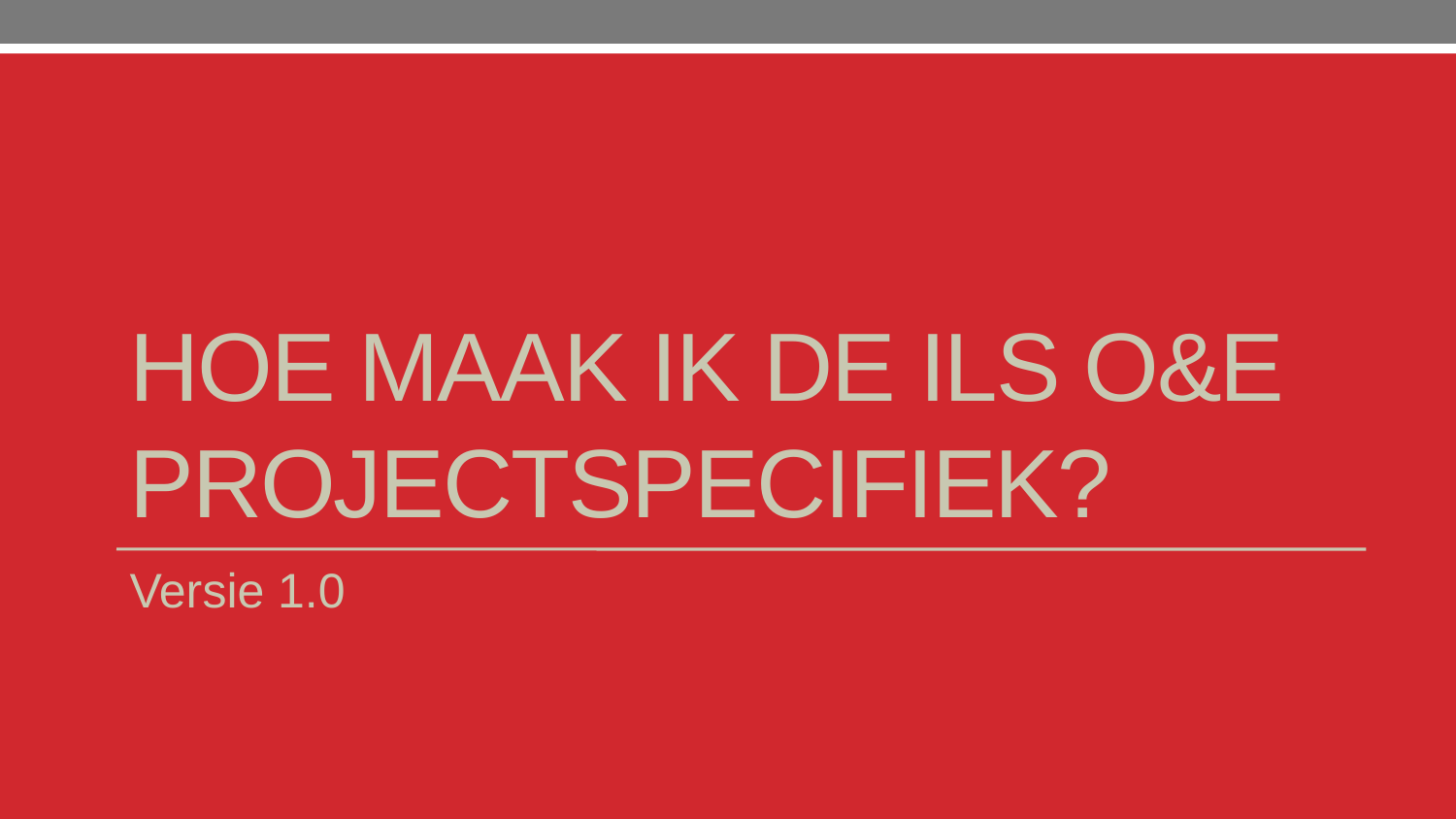

# Hoe maak ik de ILS O&E projectspecifiek?
Versie 1.0